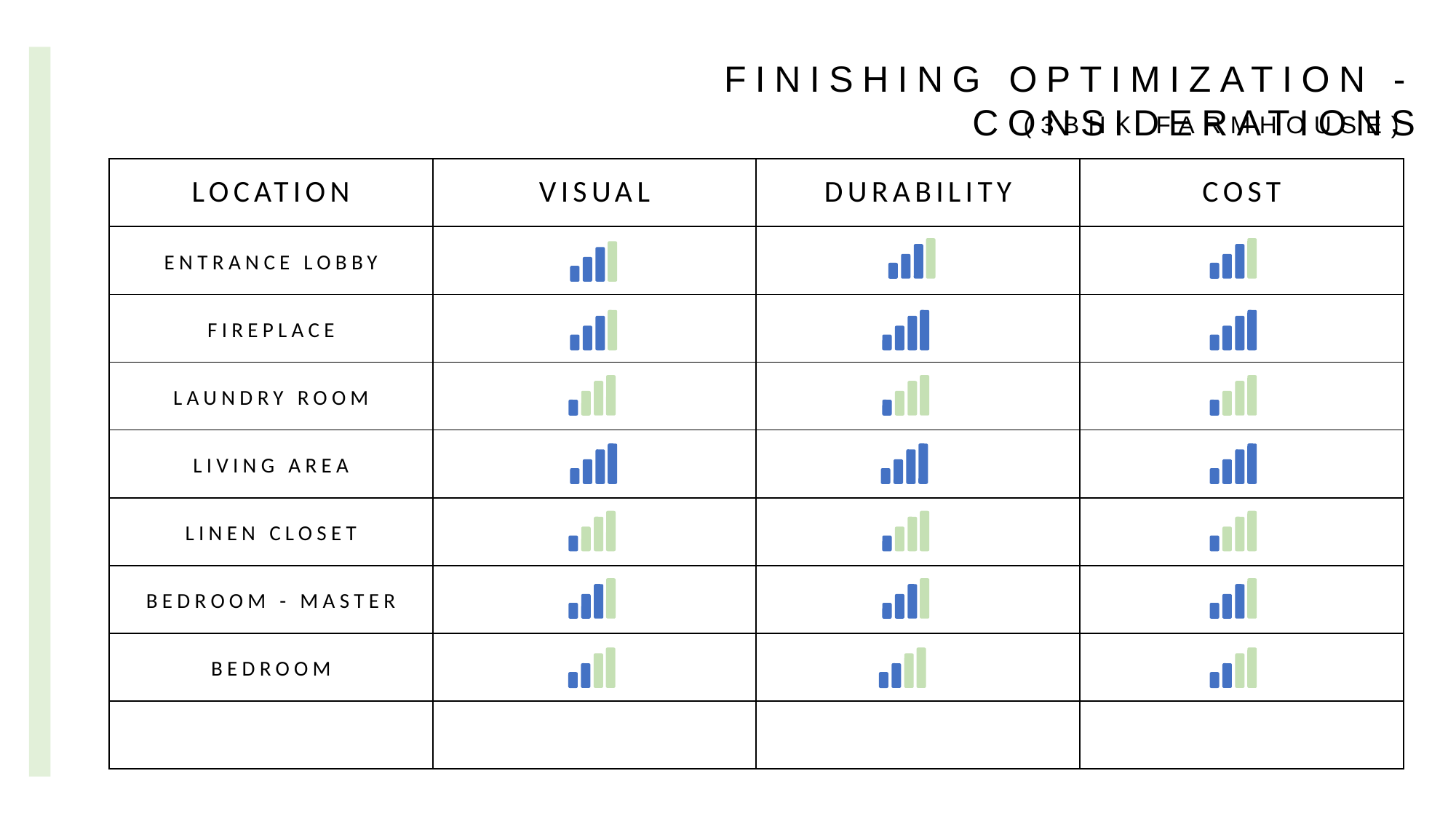

FINISHING OPTIMIZATION - CONSIDERATIONS
(3BHK FARMHOUSE)
| LOCATION | VISUAL | DURABILITY | COST |
| --- | --- | --- | --- |
| ENTRANCE LOBBY |  |  |  |
| FIREPLACE |  |  |  |
| LAUNDRY ROOM |  |  |  |
| LIVING AREA |  |  |  |
| LINEN CLOSET |  |  |  |
| BEDROOM - MASTER |  |  |  |
| BEDROOM |  |  |  |
|  |  |  |  |